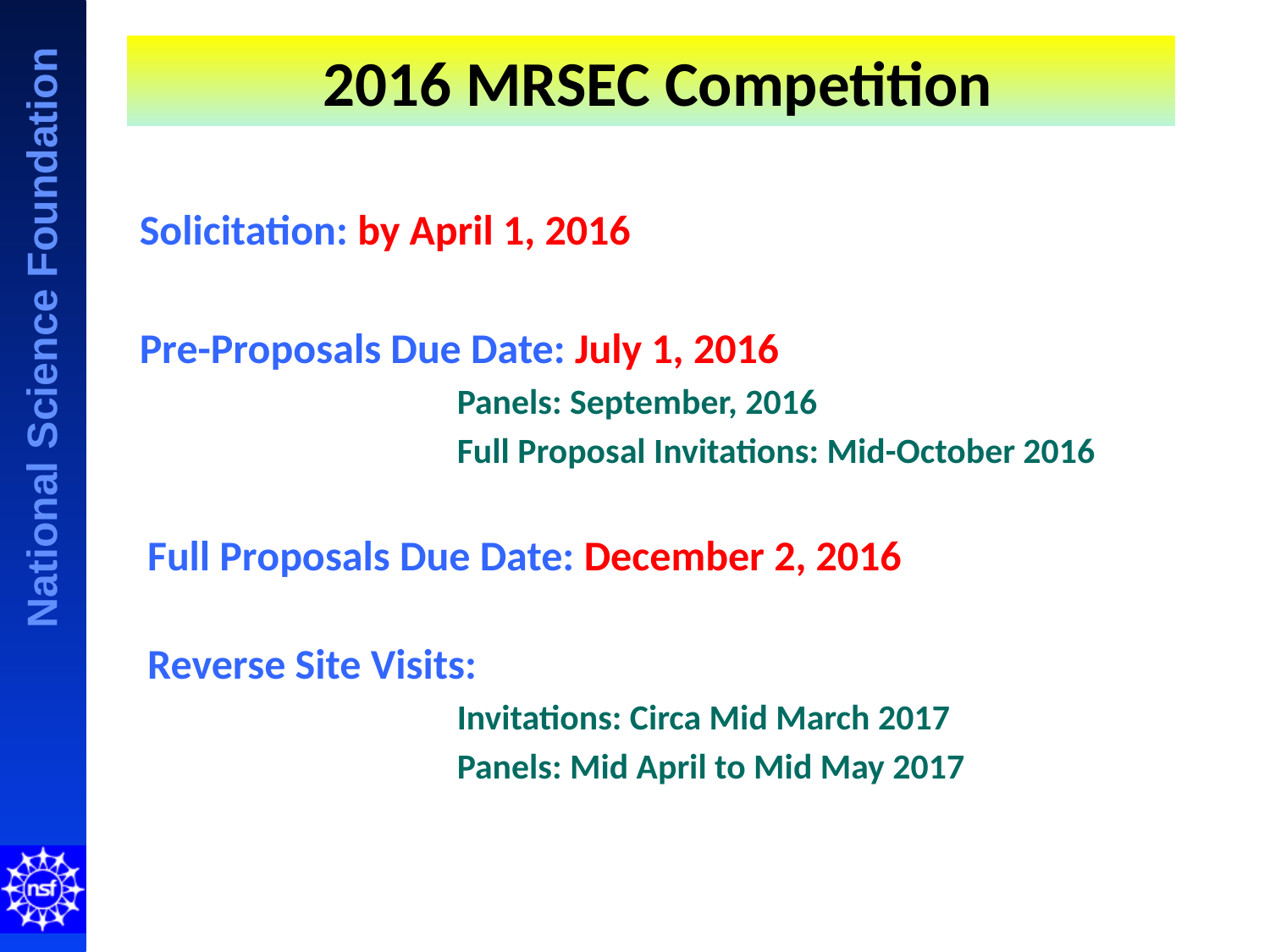

# 2016 MRSEC Competition
Solicitation: by April 1, 2016

Pre-Proposals Due Date: July 1, 2016
		Panels: September, 2016
		Full Proposal Invitations: Mid-October 2016

Full Proposals Due Date: December 2, 2016

Reverse Site Visits:
		Invitations: Circa Mid March 2017
		Panels: Mid April to Mid May 2017